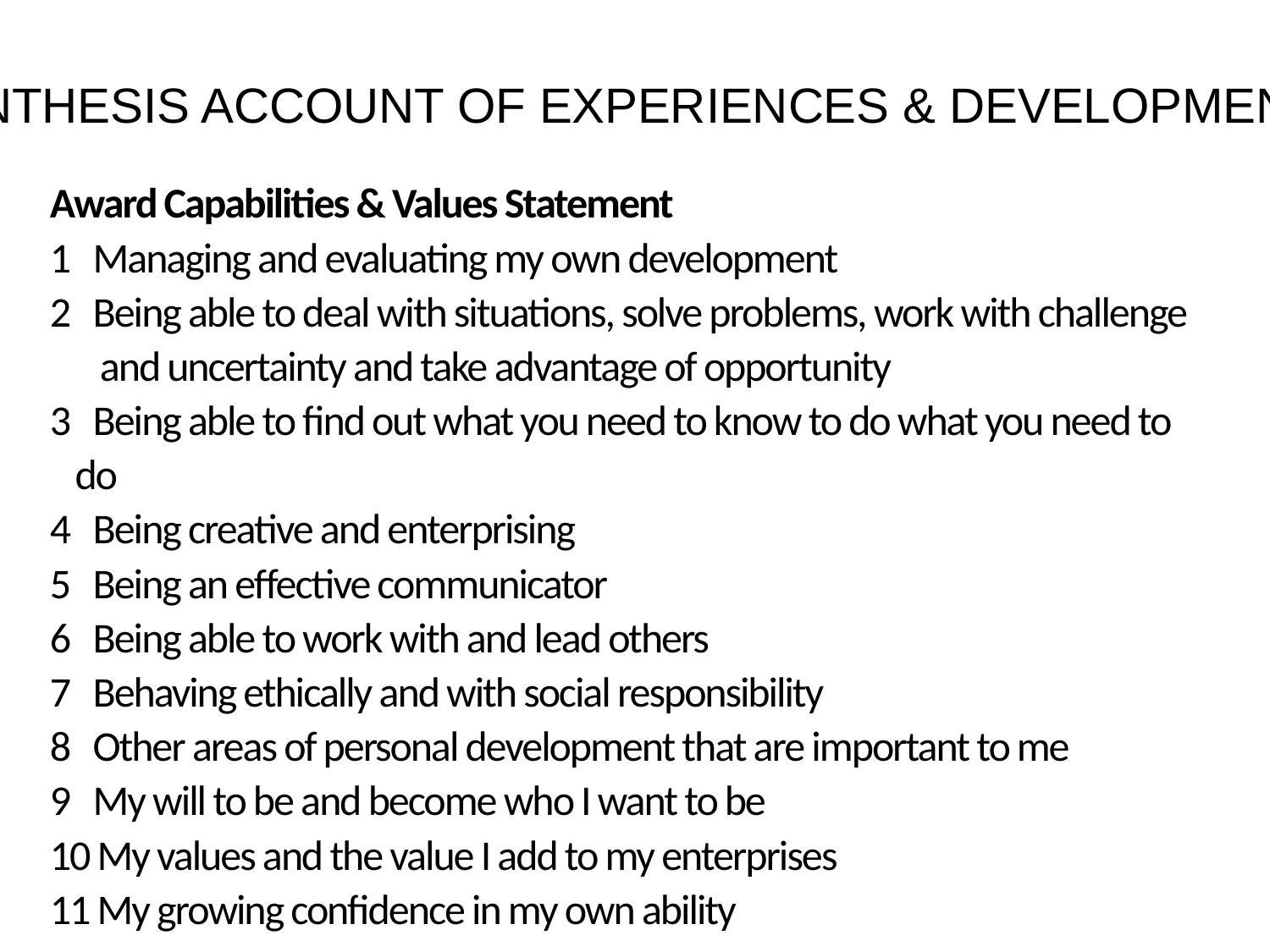

SYNTHESIS ACCOUNT OF EXPERIENCES & DEVELOPMENT
Award Capabilities & Values Statement
1   Managing and evaluating my own development
2   Being able to deal with situations, solve problems, work with challenge   and uncertainty and take advantage of opportunity
3   Being able to find out what you need to know to do what you need to do
4   Being creative and enterprising
5   Being an effective communicator
6   Being able to work with and lead others
7   Behaving ethically and with social responsibility
8   Other areas of personal development that are important to me
9   My will to be and become who I want to be
10 My values and the value I add to my enterprises
11 My growing confidence in my own ability